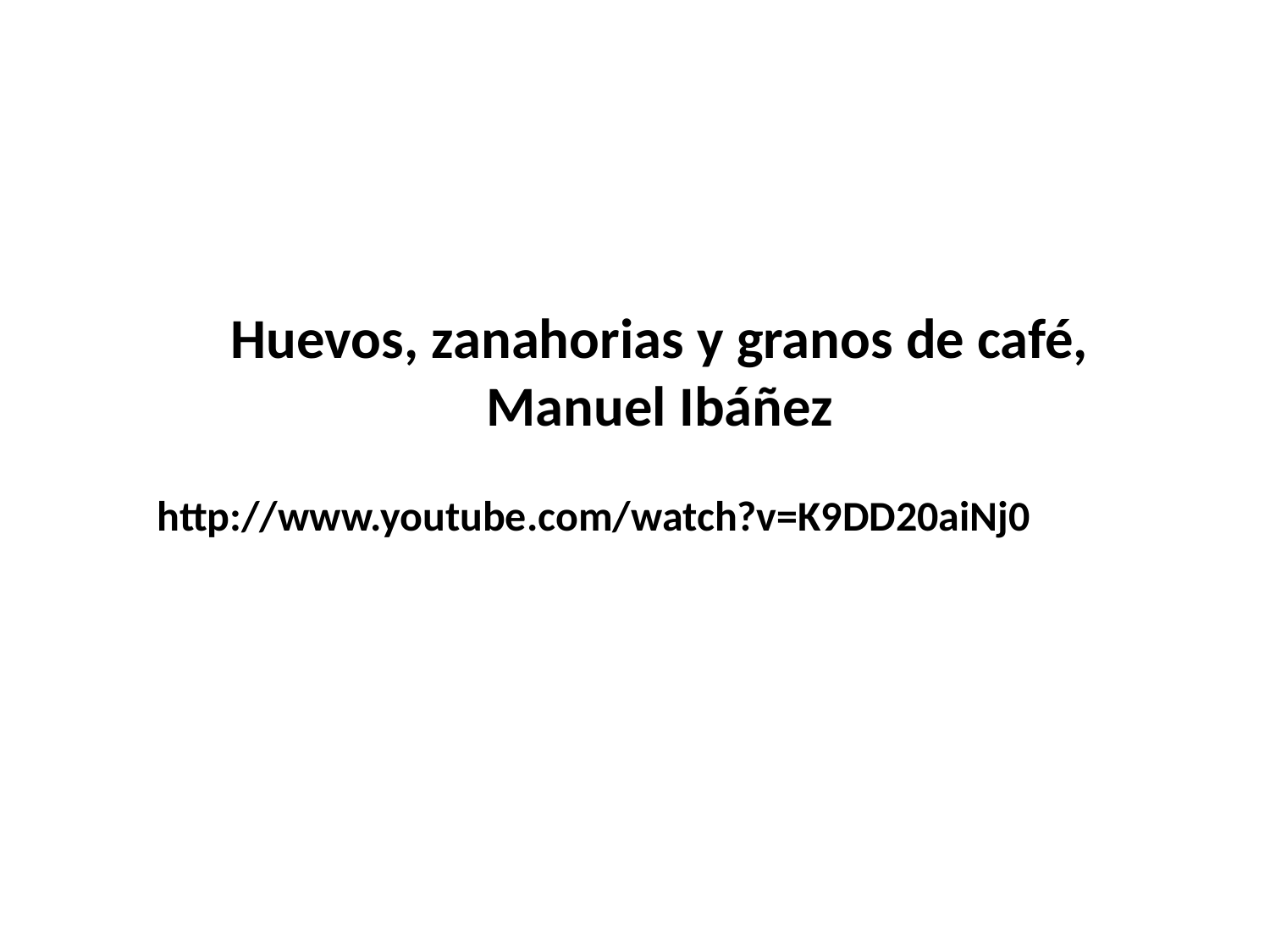

#
Huevos, zanahorias y granos de café, Manuel Ibáñez

http://www.youtube.com/watch?v=K9DD20aiNj0